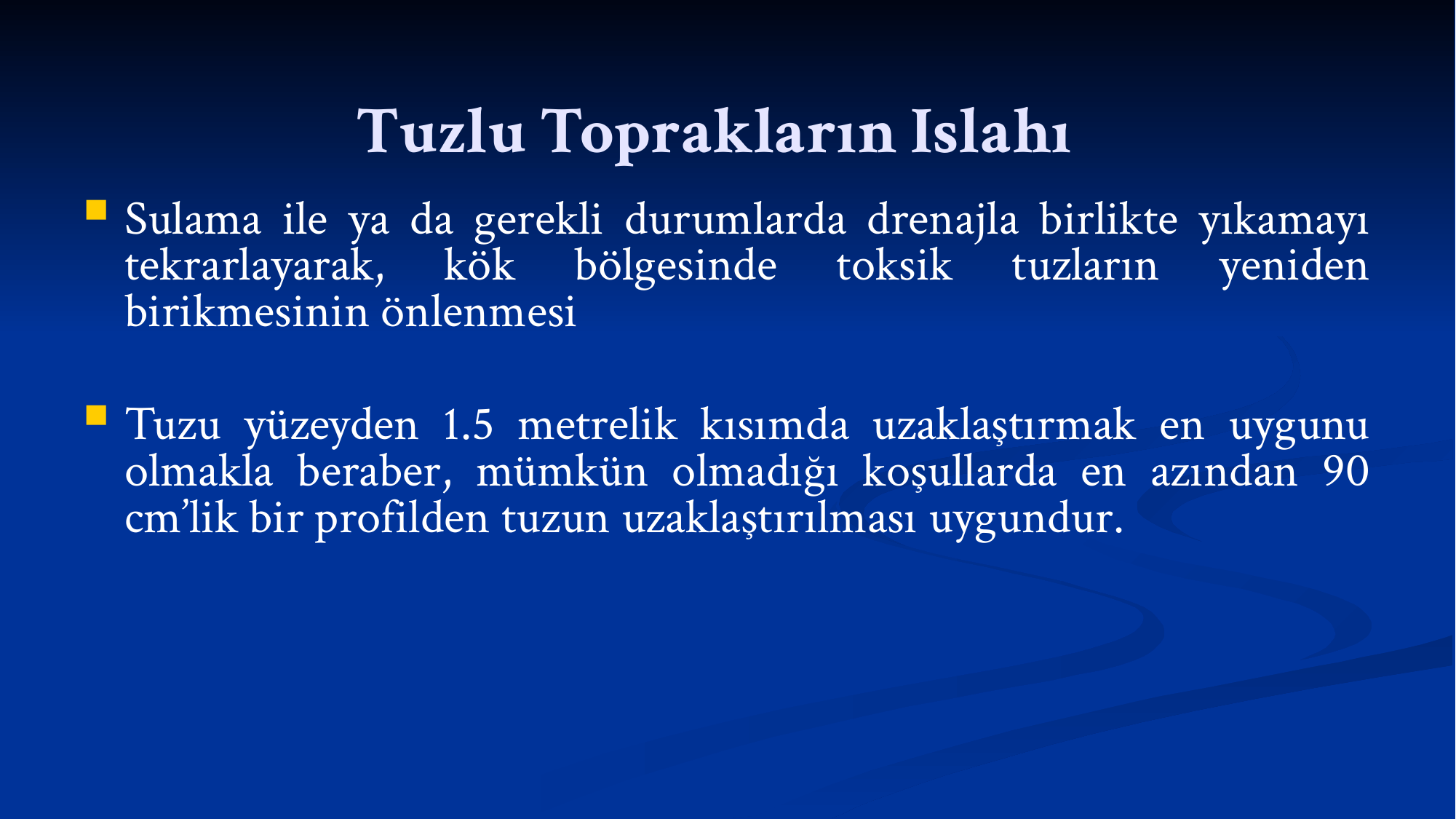

# Tuzlu Toprakların Islahı
Sulama ile ya da gerekli durumlarda drenajla birlikte yıkamayı tekrarlayarak, kök bölgesinde toksik tuzların yeniden birikmesinin önlenmesi

Tuzu yüzeyden 1.5 metrelik kısımda uzaklaştırmak en uygunu olmakla beraber, mümkün olmadığı koşullarda en azından 90 cm’lik bir profilden tuzun uzaklaştırılması uygundur.